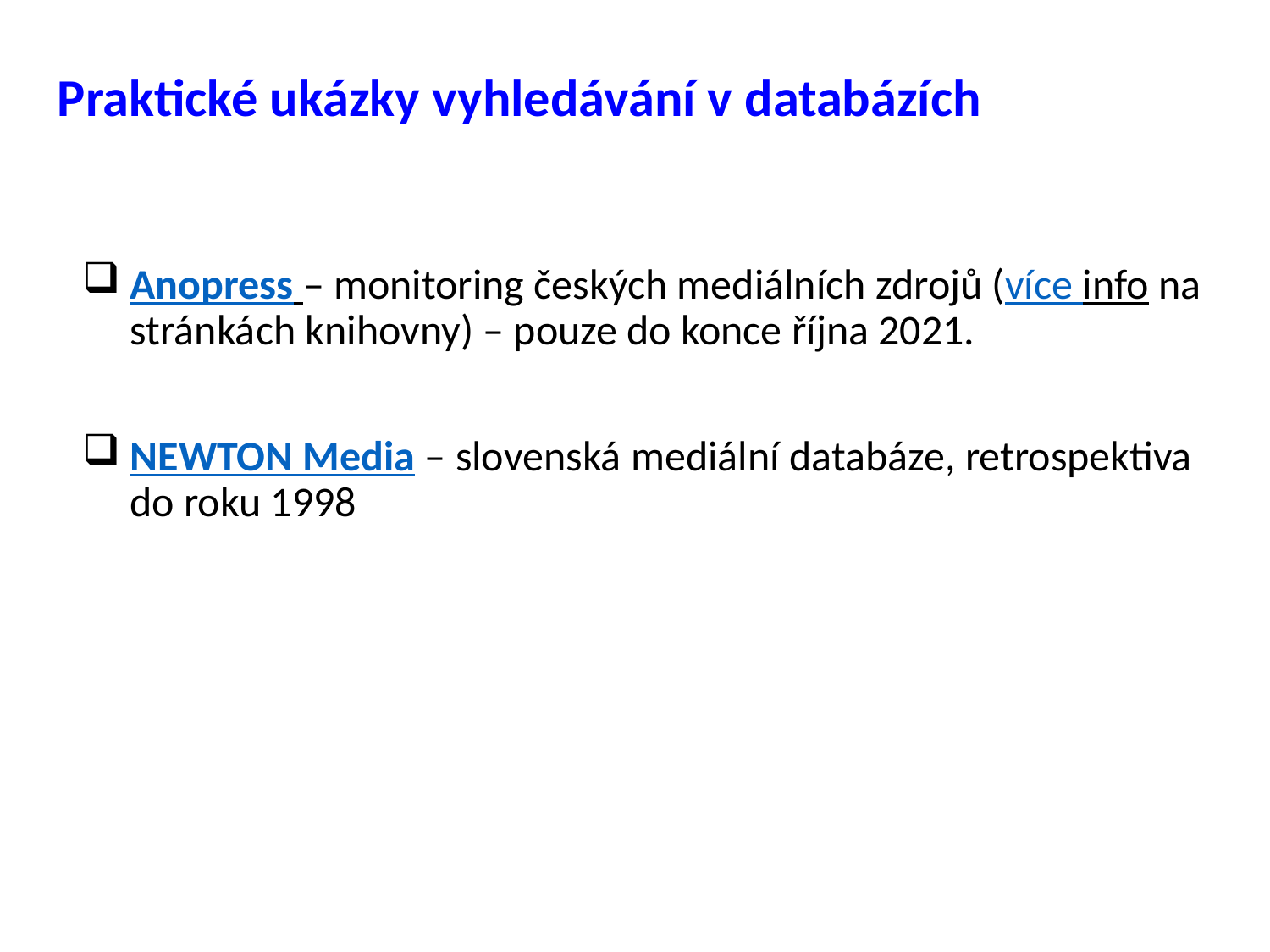

Praktické ukázky vyhledávání v databázích
Anopress – monitoring českých mediálních zdrojů (více info na stránkách knihovny) – pouze do konce října 2021.

NEWTON Media – slovenská mediální databáze, retrospektiva do roku 1998